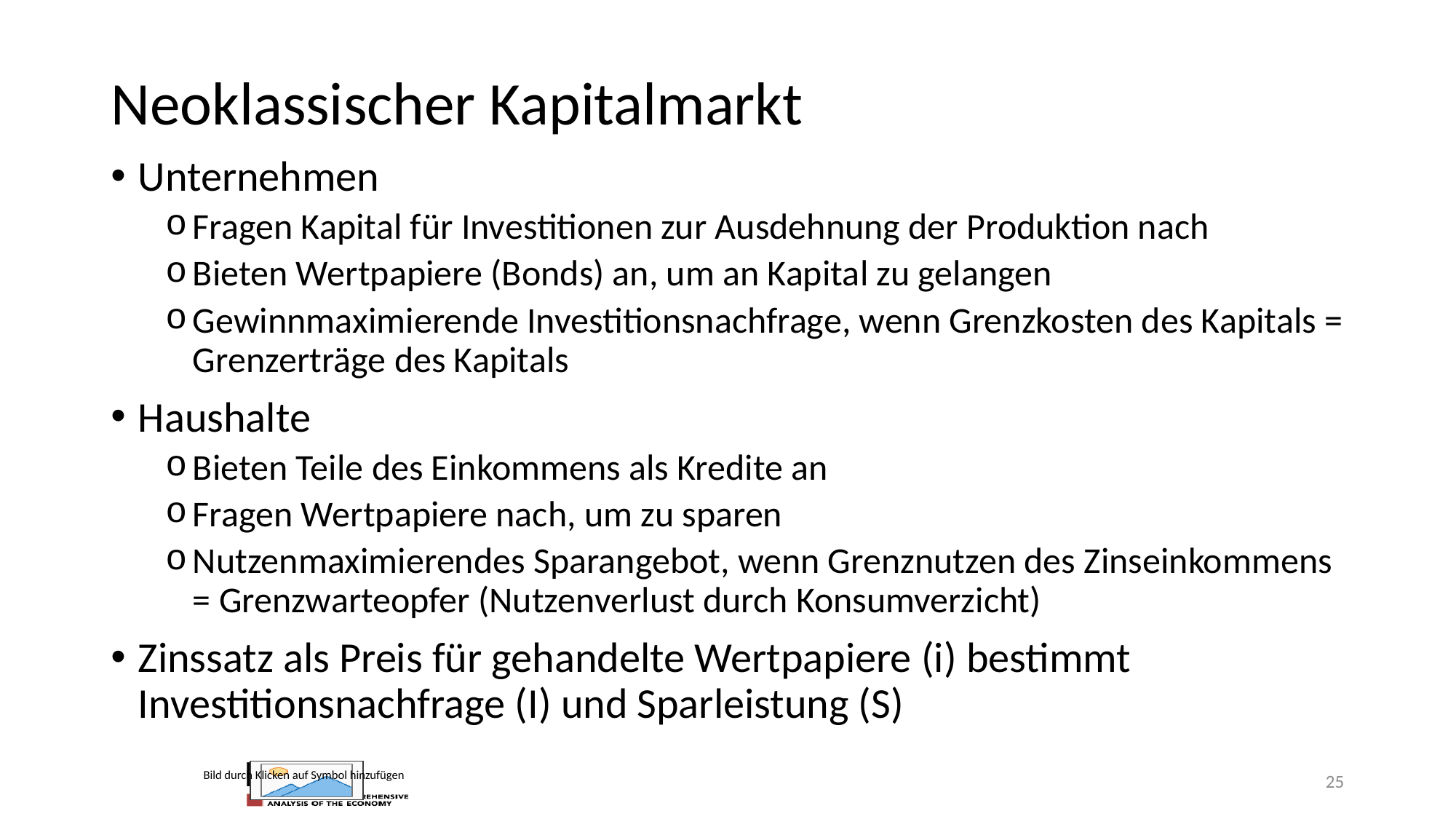

# Neoklassischer Kapitalmarkt
Unternehmen
Fragen Kapital für Investitionen zur Ausdehnung der Produktion nach
Bieten Wertpapiere (Bonds) an, um an Kapital zu gelangen
Gewinnmaximierende Investitionsnachfrage, wenn Grenzkosten des Kapitals = Grenzerträge des Kapitals
Haushalte
Bieten Teile des Einkommens als Kredite an
Fragen Wertpapiere nach, um zu sparen
Nutzenmaximierendes Sparangebot, wenn Grenznutzen des Zinseinkommens = Grenzwarteopfer (Nutzenverlust durch Konsumverzicht)
Zinssatz als Preis für gehandelte Wertpapiere (i) bestimmt Investitionsnachfrage (I) und Sparleistung (S)

25